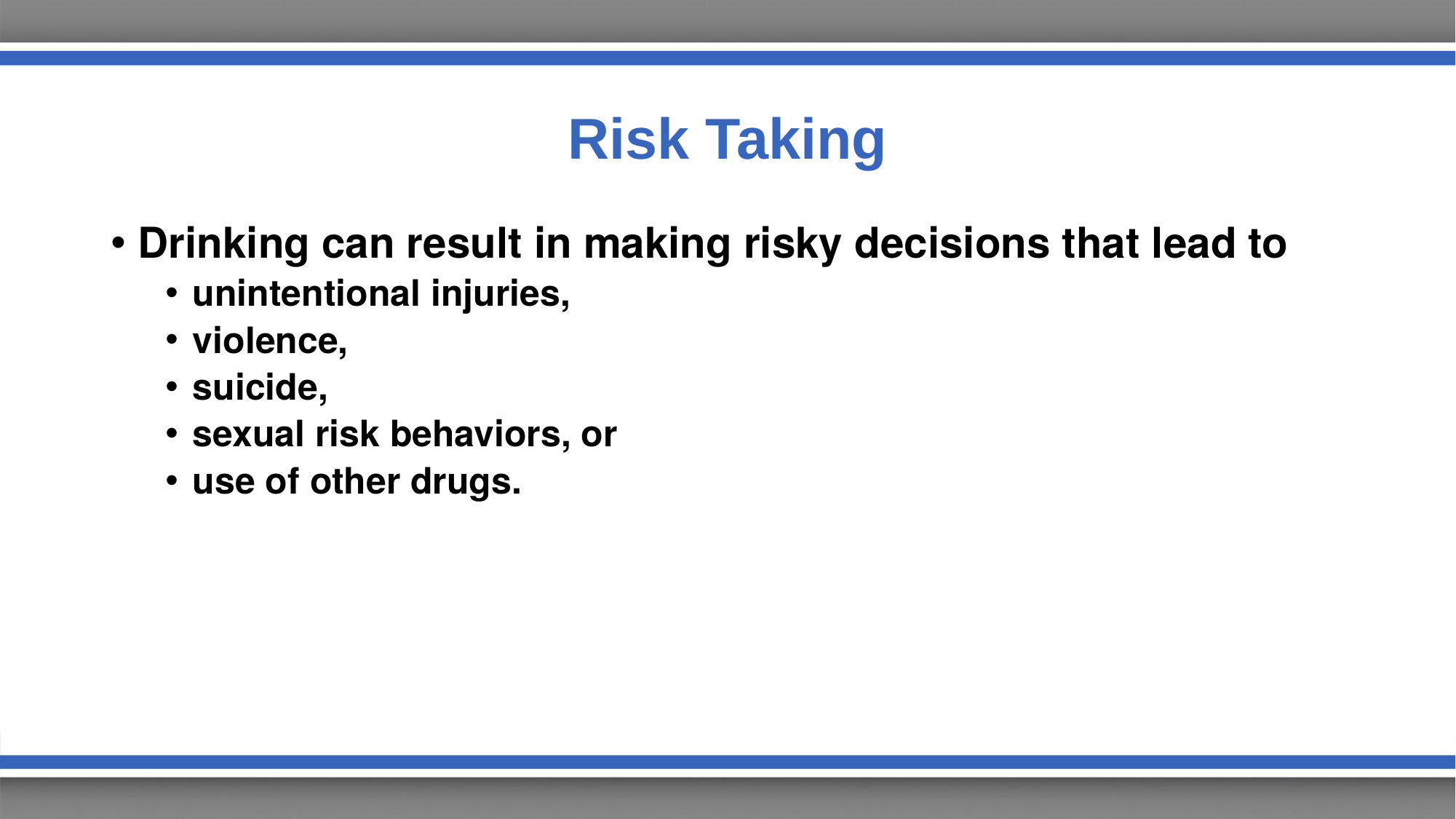

# Risk Taking
Drinking can result in making risky decisions that lead to
unintentional injuries,
violence,
suicide,
sexual risk behaviors, or
use of other drugs.